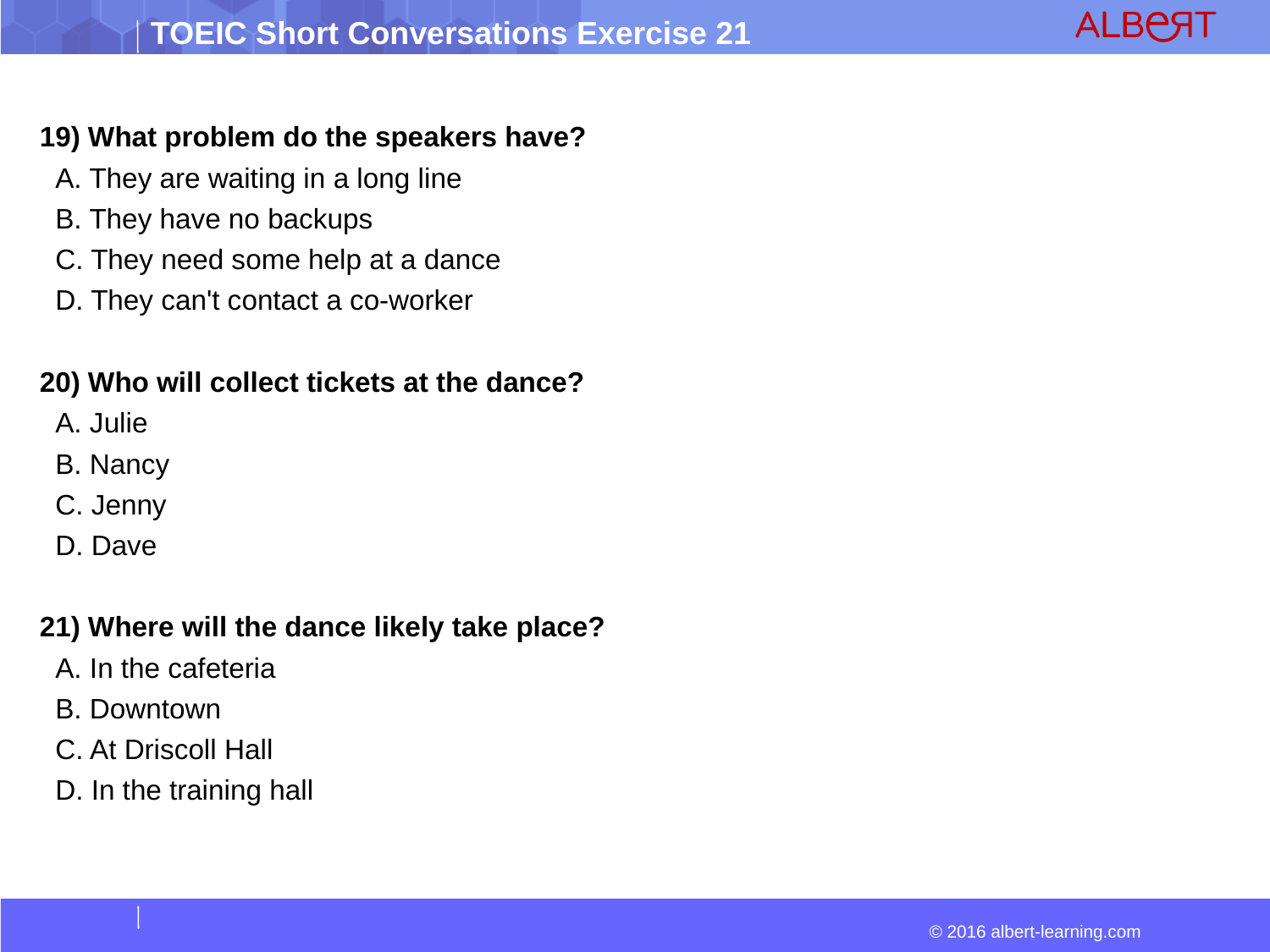

19) What problem do the speakers have?
  A. They are waiting in a long line
  B. They have no backups
  C. They need some help at a dance
  D. They can't contact a co-worker

20) Who will collect tickets at the dance?
  A. Julie
  B. Nancy
  C. Jenny
  D. Dave

21) Where will the dance likely take place?
  A. In the cafeteria
  B. Downtown
  C. At Driscoll Hall
  D. In the training hall